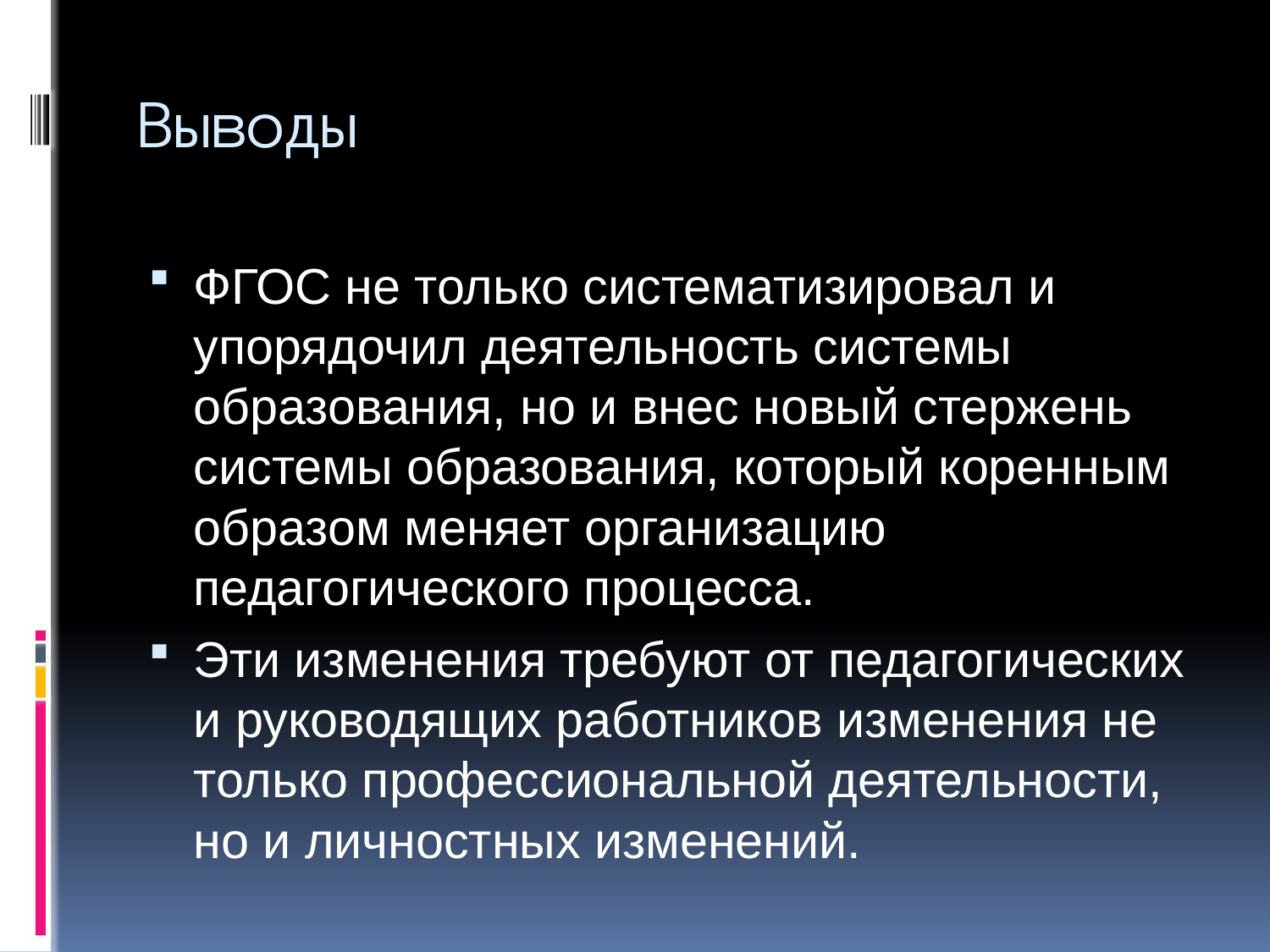

# Выводы
ФГОС не только систематизировал и упорядочил деятельность системы образования, но и внес новый стержень системы образования, который коренным образом меняет организацию педагогического процесса.
Эти изменения требуют от педагогических и руководящих работников изменения не только профессиональной деятельности, но и личностных изменений.